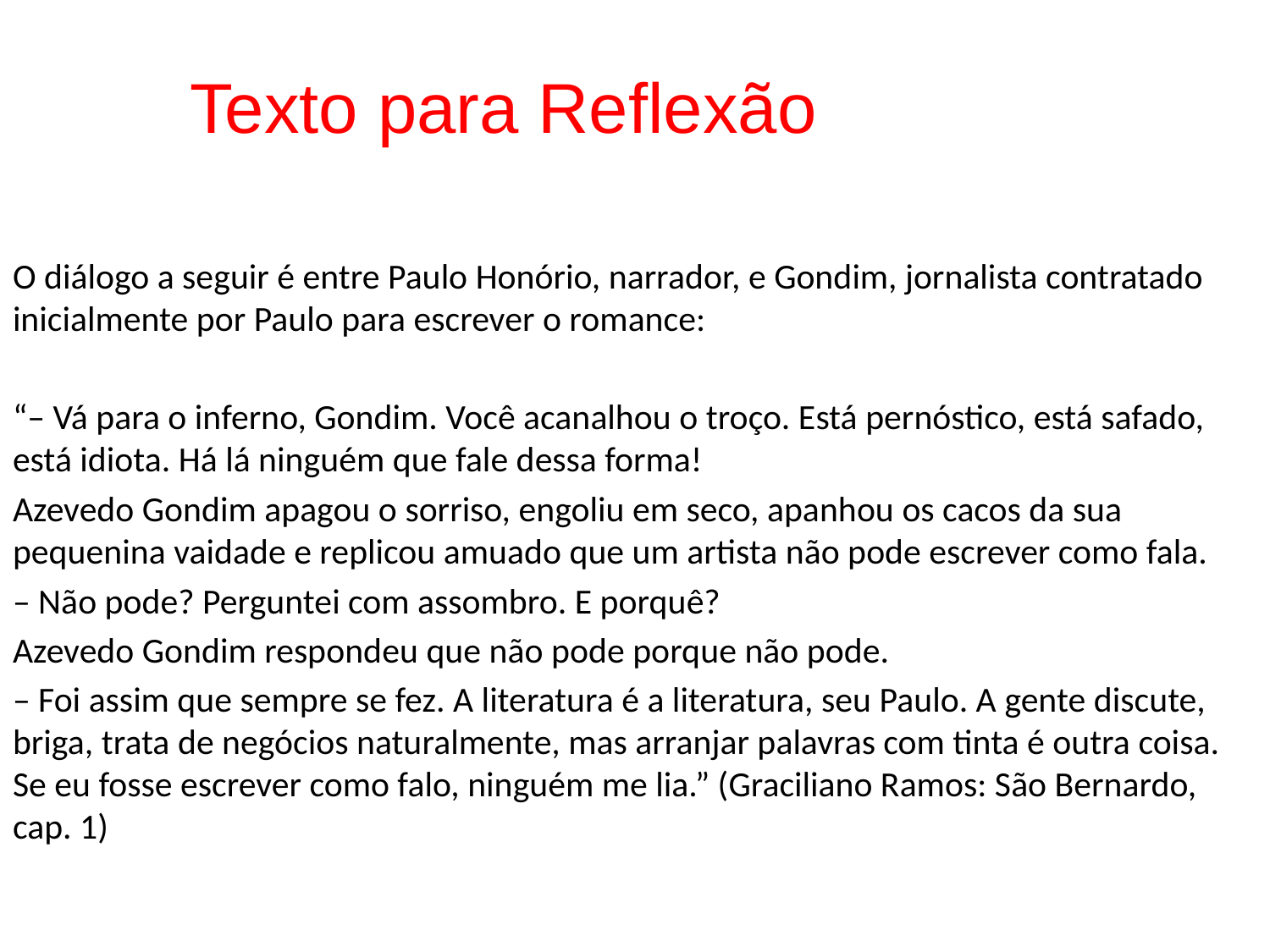

Texto para Reflexão

O diálogo a seguir é entre Paulo Honório, narrador, e Gondim, jornalista contratado inicialmente por Paulo para escrever o romance:

“– Vá para o inferno, Gondim. Você acanalhou o troço. Está pernóstico, está safado, está idiota. Há lá ninguém que fale dessa forma!
Azevedo Gondim apagou o sorriso, engoliu em seco, apanhou os cacos da sua pequenina vaidade e replicou amuado que um artista não pode escrever como fala.
– Não pode? Perguntei com assombro. E porquê?
Azevedo Gondim respondeu que não pode porque não pode.
– Foi assim que sempre se fez. A literatura é a literatura, seu Paulo. A gente discute, briga, trata de negócios naturalmente, mas arranjar palavras com tinta é outra coisa. Se eu fosse escrever como falo, ninguém me lia.” (Graciliano Ramos: São Bernardo, cap. 1)